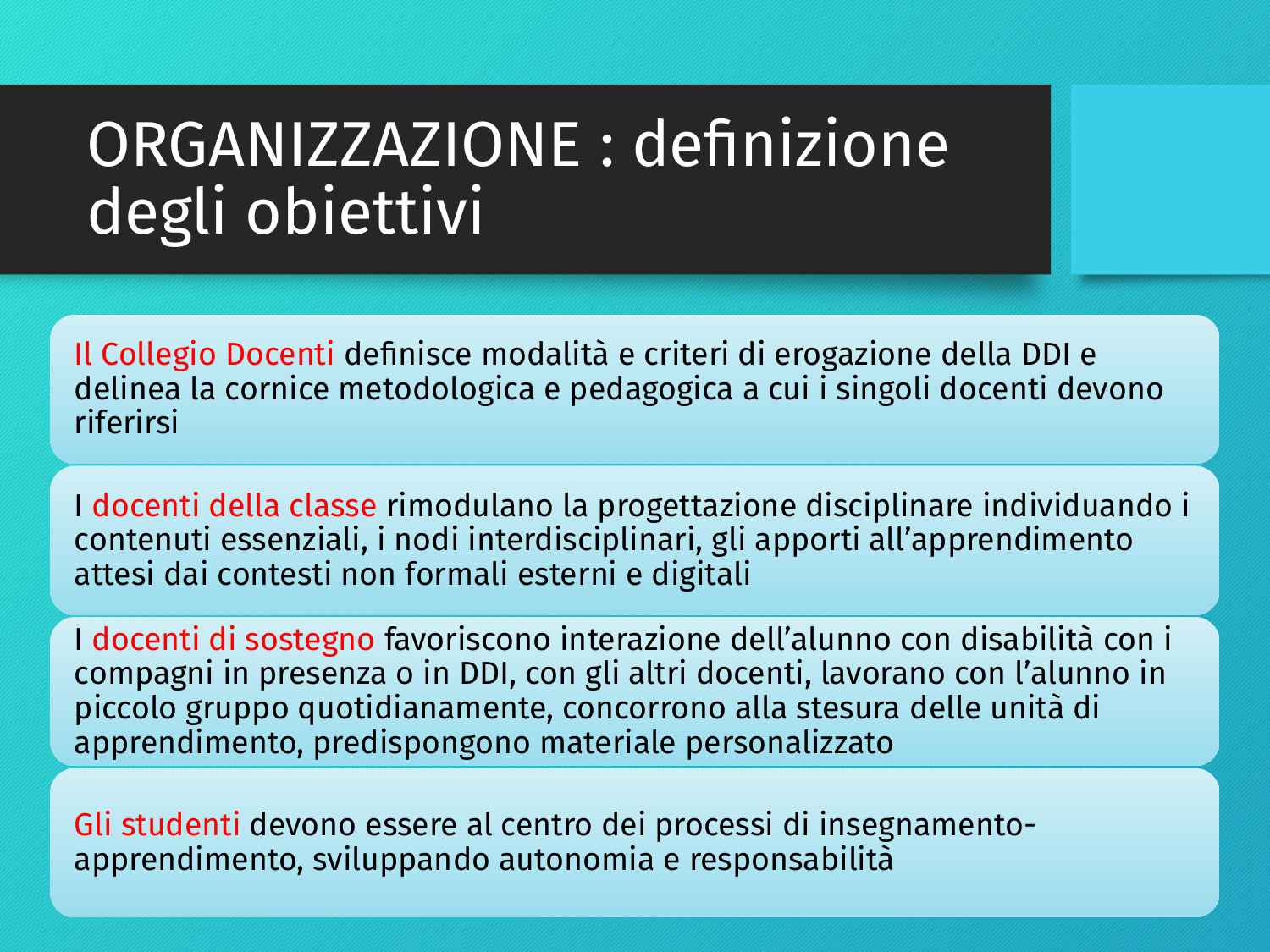

# ORGANIZZAZIONE : definizione degli obiettivi
Il Collegio Docenti definisce modalità e criteri di erogazione della DDI e delinea la cornice metodologica e pedagogica a cui i singoli docenti devono riferirsi
I docenti della classe rimodulano la progettazione disciplinare individuando i contenuti essenziali, i nodi interdisciplinari, gli apporti all’apprendimento attesi dai contesti non formali esterni e digitali
I docenti di sostegno favoriscono interazione dell’alunno con disabilità con i compagni in presenza o in DDI, con gli altri docenti, lavorano con l’alunno in piccolo gruppo quotidianamente, concorrono alla stesura delle unità di apprendimento, predispongono materiale personalizzato
Gli studenti devono essere al centro dei processi di insegnamento-apprendimento, sviluppando autonomia e responsabilità